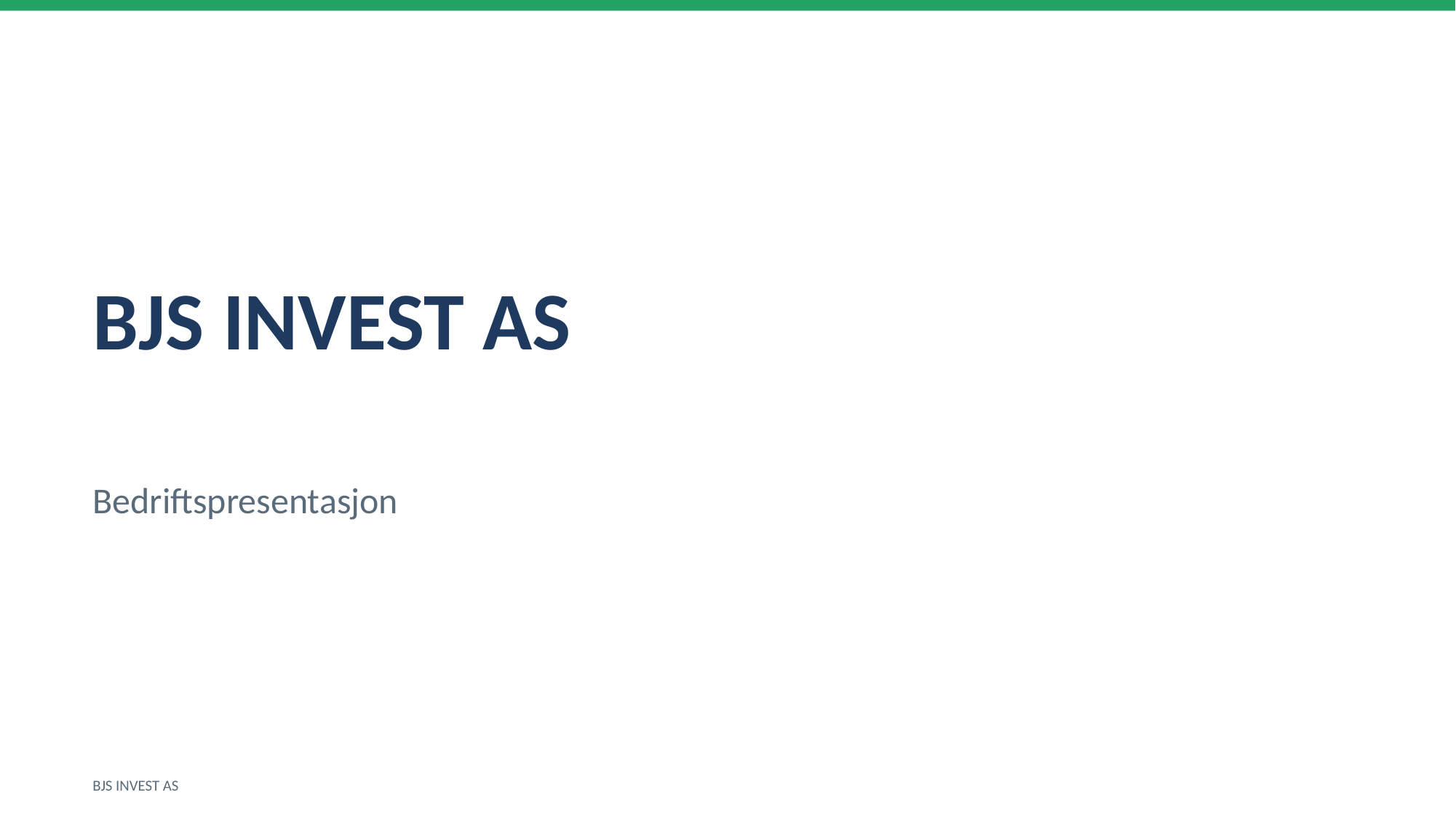

BJS INVEST AS
Bedriftspresentasjon
BJS INVEST AS